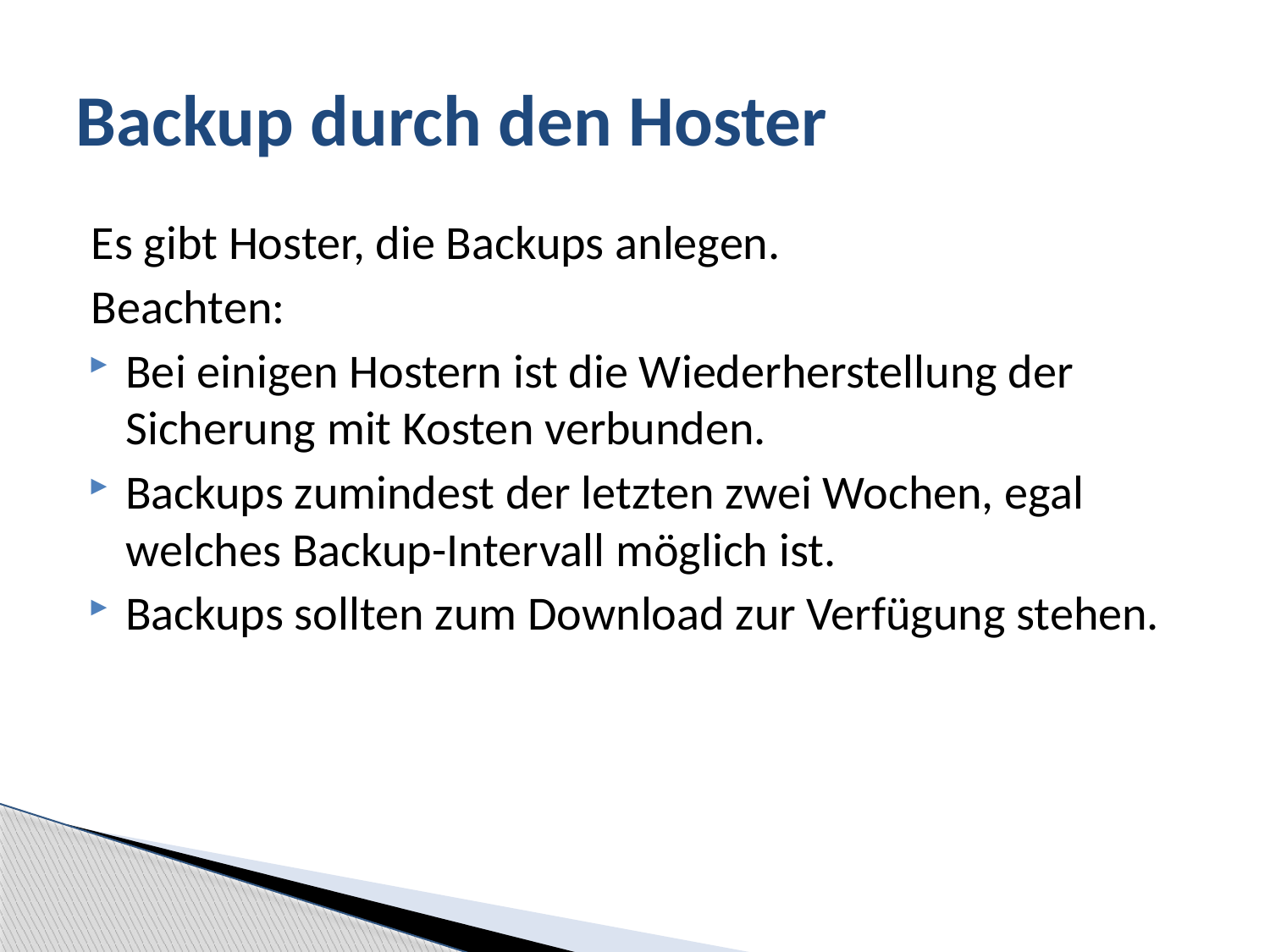

# Backup durch den Hoster
Es gibt Hoster, die Backups anlegen.
Beachten:
Bei einigen Hostern ist die Wiederherstellung der Sicherung mit Kosten verbunden.
Backups zumindest der letzten zwei Wochen, egal welches Backup-Intervall möglich ist.
Backups sollten zum Download zur Verfügung stehen.